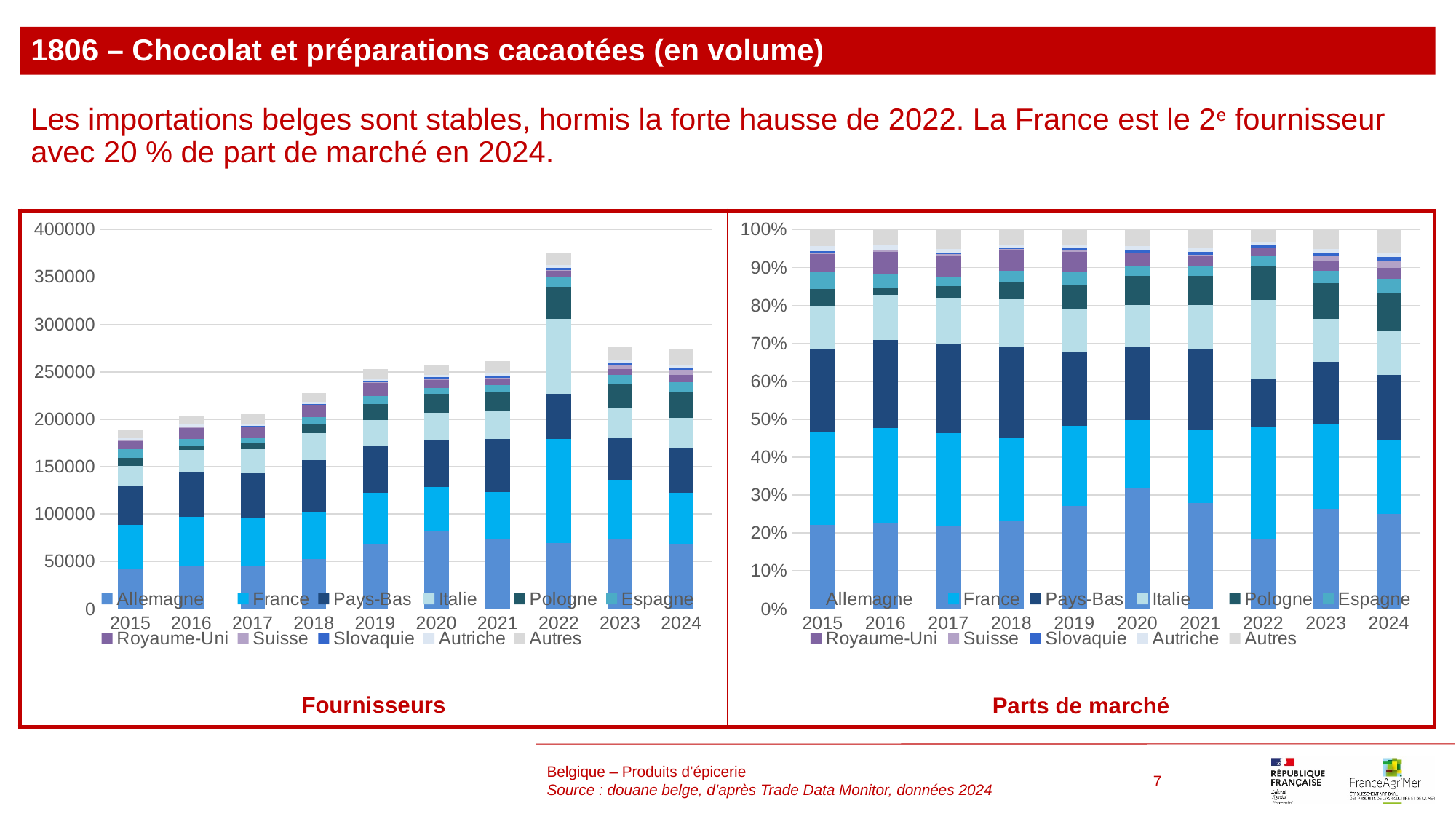

1806 – Chocolat et préparations cacaotées (en volume)
Les importations belges sont stables, hormis la forte hausse de 2022. La France est le 2e fournisseur avec 20 % de part de marché en 2024.

### Chart

| Category | Allemagne | France | Pays-Bas | Italie | Pologne | Espagne | Royaume-Uni | Suisse | Slovaquie | Autriche | Autres |
|---|---|---|---|---|---|---|---|---|---|---|---|
| 2015 | 41853.0 | 46393.0 | 41354.0 | 21548.0 | 8409.0 | 8615.0 | 8782.0 | 730.0 | 777.0 | 2449.0 | 8382.0 |
| 2016 | 45746.0 | 51036.0 | 47154.0 | 24066.0 | 3823.0 | 7156.0 | 12027.0 | 829.0 | 575.0 | 2013.0 | 8580.0 |
| 2017 | 44525.0 | 50646.0 | 48076.0 | 24904.0 | 6601.0 | 5005.0 | 11548.0 | 821.0 | 742.0 | 2152.0 | 10309.0 |
| 2018 | 52714.0 | 49769.0 | 54660.0 | 28309.0 | 10190.0 | 6820.0 | 12395.0 | 655.0 | 654.0 | 2130.0 | 8957.0 |
| 2019 | 68541.0 | 53540.0 | 49649.0 | 27758.0 | 16189.0 | 8886.0 | 13620.0 | 713.0 | 1399.0 | 2042.0 | 10496.0 |
| 2020 | 82121.0 | 46216.0 | 50253.0 | 28028.0 | 19922.0 | 6306.0 | 8906.0 | 573.0 | 1916.0 | 2400.0 | 11198.0 |
| 2021 | 73136.0 | 50348.0 | 55761.0 | 30086.0 | 19882.0 | 6531.0 | 7006.0 | 1173.0 | 2081.0 | 2566.0 | 12803.0 |
| 2022 | 69161.0 | 110316.0 | 47613.0 | 78516.0 | 34172.0 | 9819.0 | 6940.0 | 1133.0 | 1808.0 | 2825.0 | 12885.0 |
| 2023 | 72940.0 | 62211.0 | 45178.0 | 30971.0 | 26382.0 | 8763.0 | 6727.0 | 4054.0 | 2029.0 | 3327.0 | 13993.0 |
| 2024 | 68766.0 | 53548.0 | 46657.0 | 32457.0 | 27234.0 | 10053.0 | 7714.0 | 5332.0 | 2870.0 | 2791.0 | 16903.0 |

### Chart

| Category | Allemagne | France | Pays-Bas | Italie | Pologne | Espagne | Royaume-Uni | Suisse | Slovaquie | Autriche | Autres |
|---|---|---|---|---|---|---|---|---|---|---|---|
| 2015 | 0.22110284639604422 | 0.24508695560298374 | 0.21846670752065592 | 0.11383471039452275 | 0.04442343046721468 | 0.04551169621537096 | 0.04639393106945883 | 0.0038564757094858735 | 0.004104769351055512 | 0.012937683578809459 | 0.04428079369439807 |
| 2016 | 0.2253442033447452 | 0.25140267481096523 | 0.23227999310361813 | 0.1185488042166449 | 0.01883204847171252 | 0.035250363291544545 | 0.05924484618605453 | 0.004083643260018226 | 0.0028324425506760917 | 0.009916011920888647 | 0.04226496884313194 |
| 2017 | 0.21684710878638672 | 0.24665780284324182 | 0.23414130493013652 | 0.12128827394084615 | 0.03214840572934169 | 0.024375514418323762 | 0.05624144665390666 | 0.00399846100648228 | 0.0036137126270521943 | 0.010480740664981567 | 0.050207228399300634 |
| 2018 | 0.23196173427853536 | 0.2190026094264982 | 0.24052487755937216 | 0.12457041271182338 | 0.04483989210263451 | 0.0300106049205071 | 0.05454273430933805 | 0.0028822501793155644 | 0.002877849797362411 | 0.009372813560217026 | 0.0394142211543962 |
| 2019 | 0.27109198561896586 | 0.2117603319186973 | 0.19637072692251406 | 0.10978788370189017 | 0.06403040742308164 | 0.03514572860346553 | 0.05386955025649342 | 0.0028200432696681207 | 0.005533296681999581 | 0.008076477358572655 | 0.041513568244651605 |
| 2020 | 0.31849720174217244 | 0.17924363653287517 | 0.19490069384383277 | 0.1087034932651771 | 0.07726527018798553 | 0.024457122467896632 | 0.03454093445910045 | 0.002222317027292225 | 0.007430993759671733 | 0.009308134145726597 | 0.04343020256826935 |
| 2021 | 0.2798146709874394 | 0.19262892494634104 | 0.21333879168850647 | 0.11510752832159404 | 0.07606753566741783 | 0.02498727871662337 | 0.026804604913284846 | 0.004487839218281919 | 0.00796180171632112 | 0.009817387411859679 | 0.04898363641233027 |
| 2022 | 0.18433691909122893 | 0.2940285936650426 | 0.12690437860485942 | 0.2092710854291715 | 0.09107967205774171 | 0.026170879665660948 | 0.01849739330682218 | 0.003019819397208866 | 0.004818917449385375 | 0.007529558514664648 | 0.034342782818213805 |
| 2023 | 0.2637259332911507 | 0.22493356232486666 | 0.16334809726114075 | 0.11198047545873632 | 0.09538823104040495 | 0.031683991683991684 | 0.02432251649642954 | 0.01465786857091205 | 0.007336165597035162 | 0.012029286811895508 | 0.05059387146343668 |
| 2024 | 0.25067347124760775 | 0.19519912512530757 | 0.17007928551900117 | 0.11831586621707828 | 0.09927640572313862 | 0.036646313679030346 | 0.02811993073908685 | 0.019436799416750205 | 0.010462043196937939 | 0.010174063610680762 | 0.06161669552538048 |
Belgique – Produits d’épicerie
Source : douane belge, d’après Trade Data Monitor, données 2024
7